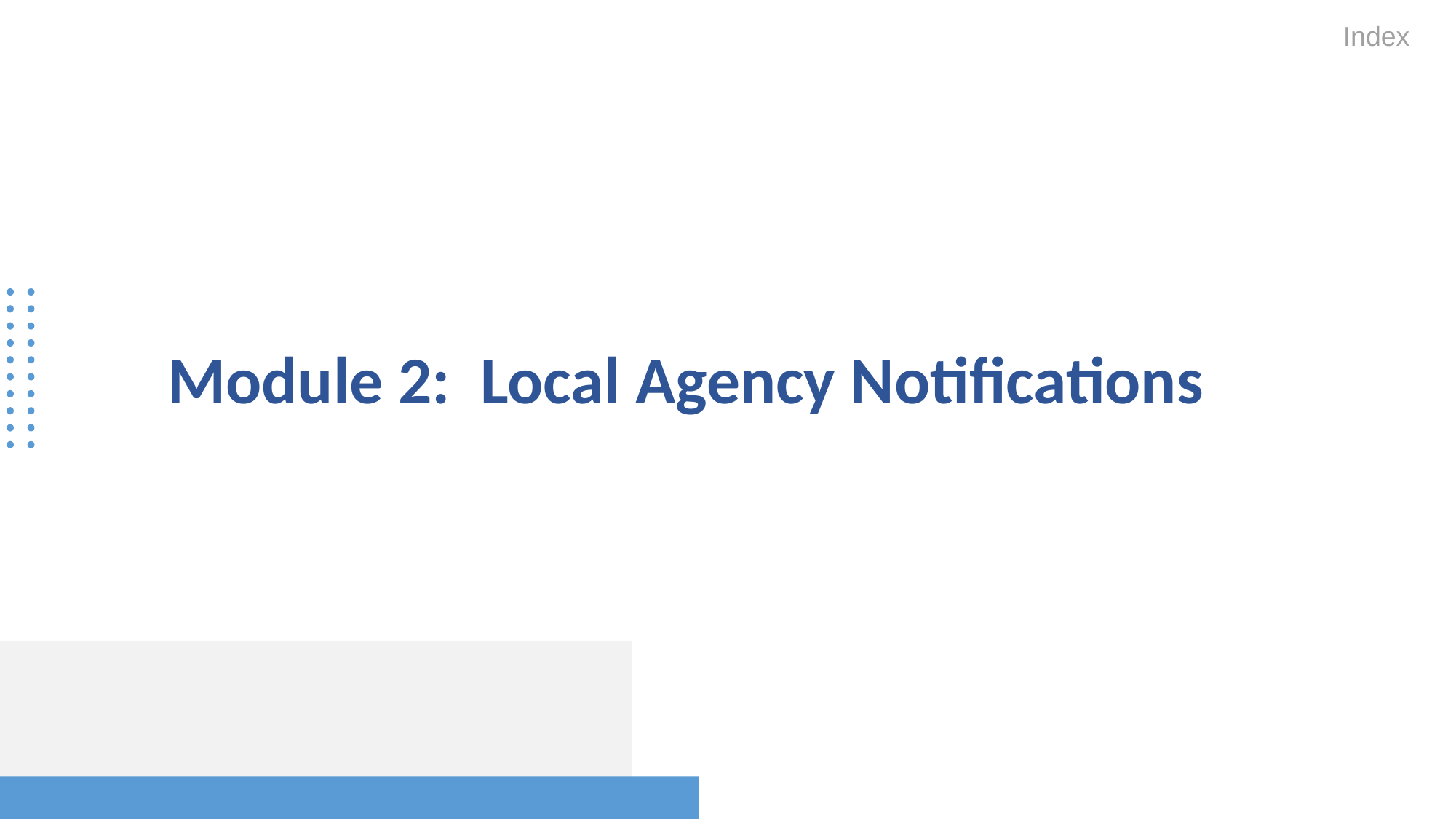

Index
# Module 2:  Local Agency Notifications